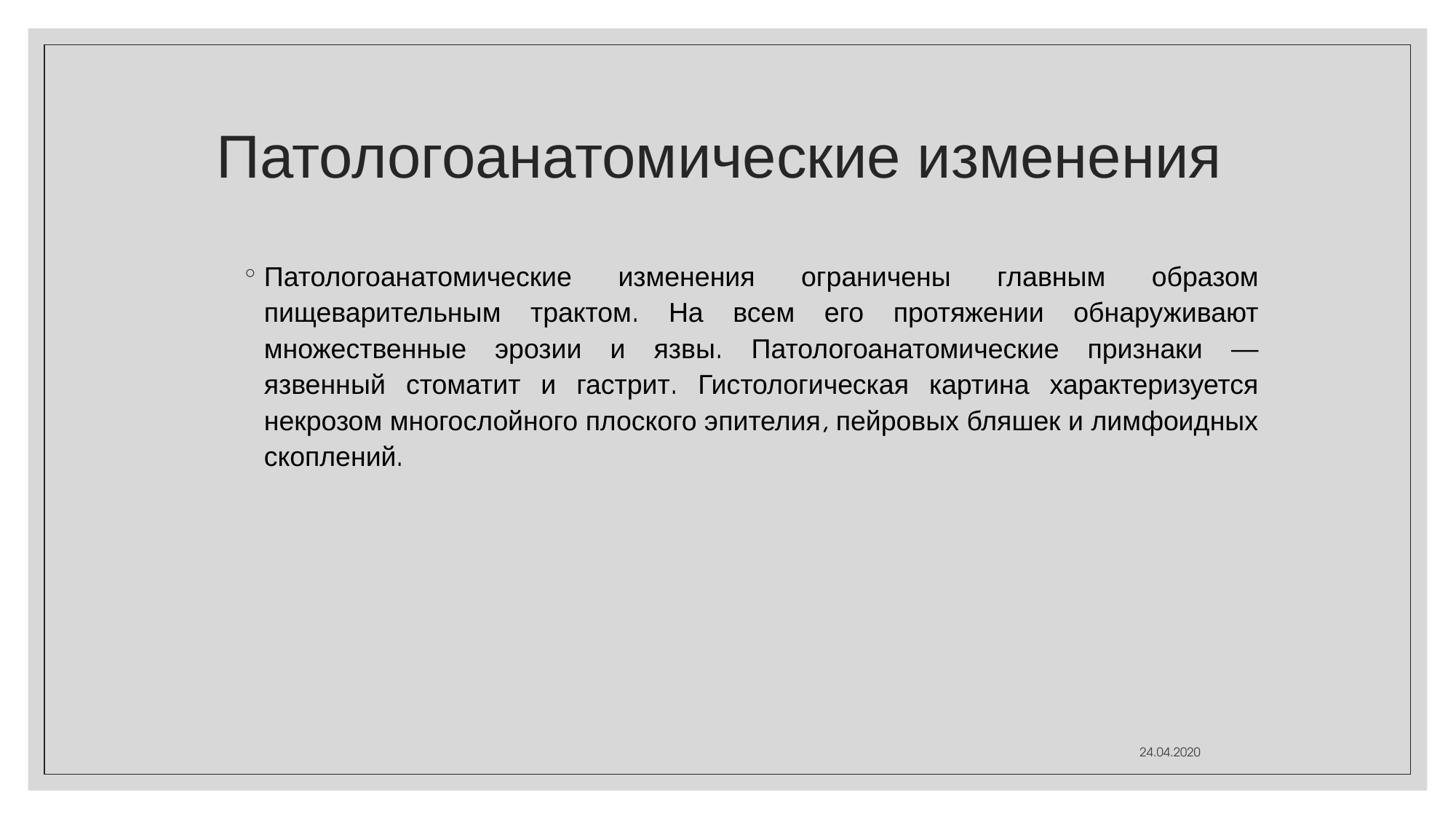

# Патологоанатомические изменения
Патологоанатомические изменения ограничены главным образом пищеварительным трактом. На всем его протяжении обнаруживают множественные эрозии и язвы. Патологоанатомические признаки — язвенный стоматит и гастрит. Гистологическая картина характеризуется некрозом многослойного плоского эпителия, пейровых бляшек и лимфоидных скоплений.
24.04.2020